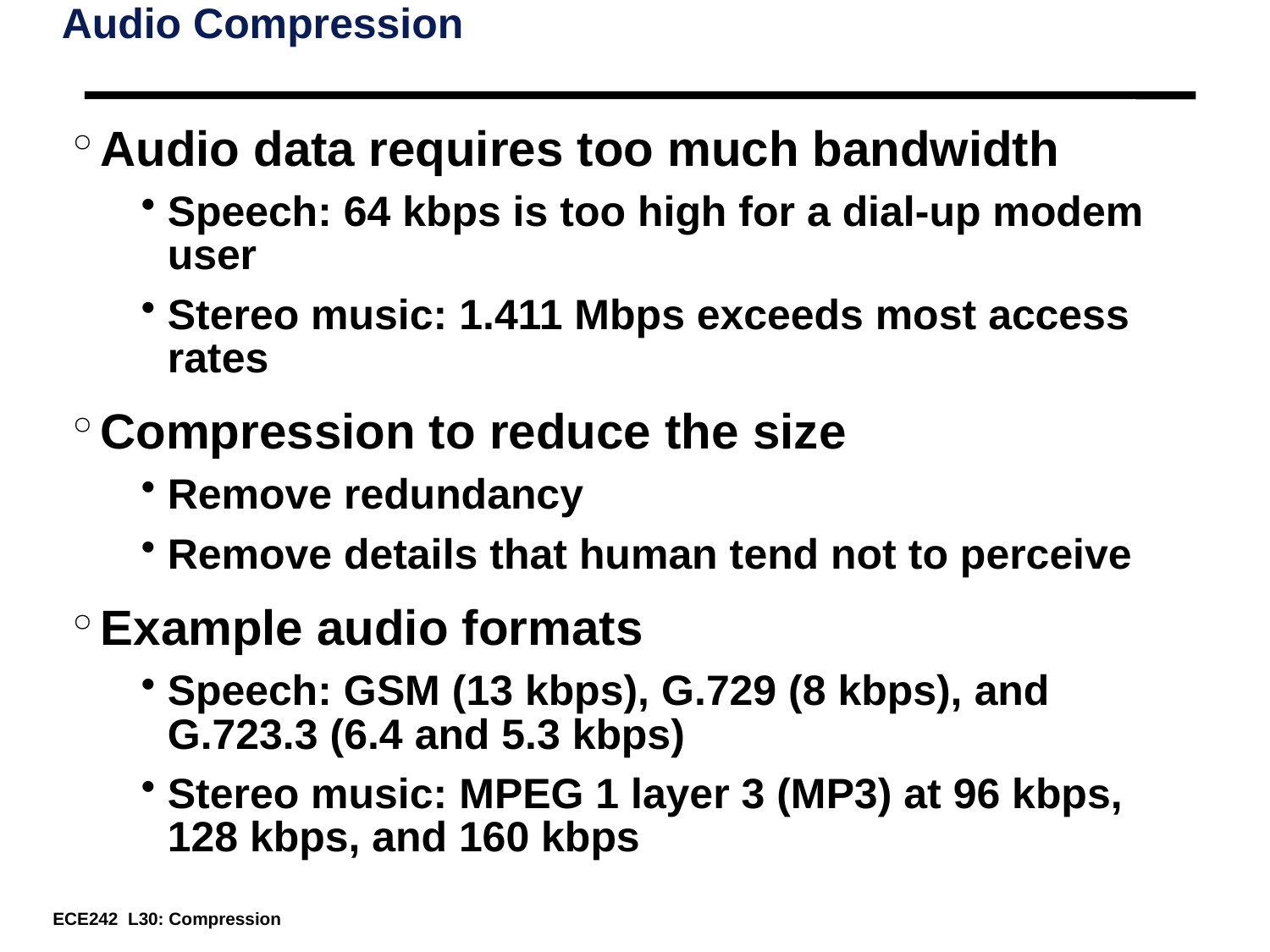

# Audio Compression
Audio data requires too much bandwidth
Speech: 64 kbps is too high for a dial-up modem user
Stereo music: 1.411 Mbps exceeds most access rates
Compression to reduce the size
Remove redundancy
Remove details that human tend not to perceive
Example audio formats
Speech: GSM (13 kbps), G.729 (8 kbps), and G.723.3 (6.4 and 5.3 kbps)
Stereo music: MPEG 1 layer 3 (MP3) at 96 kbps, 128 kbps, and 160 kbps